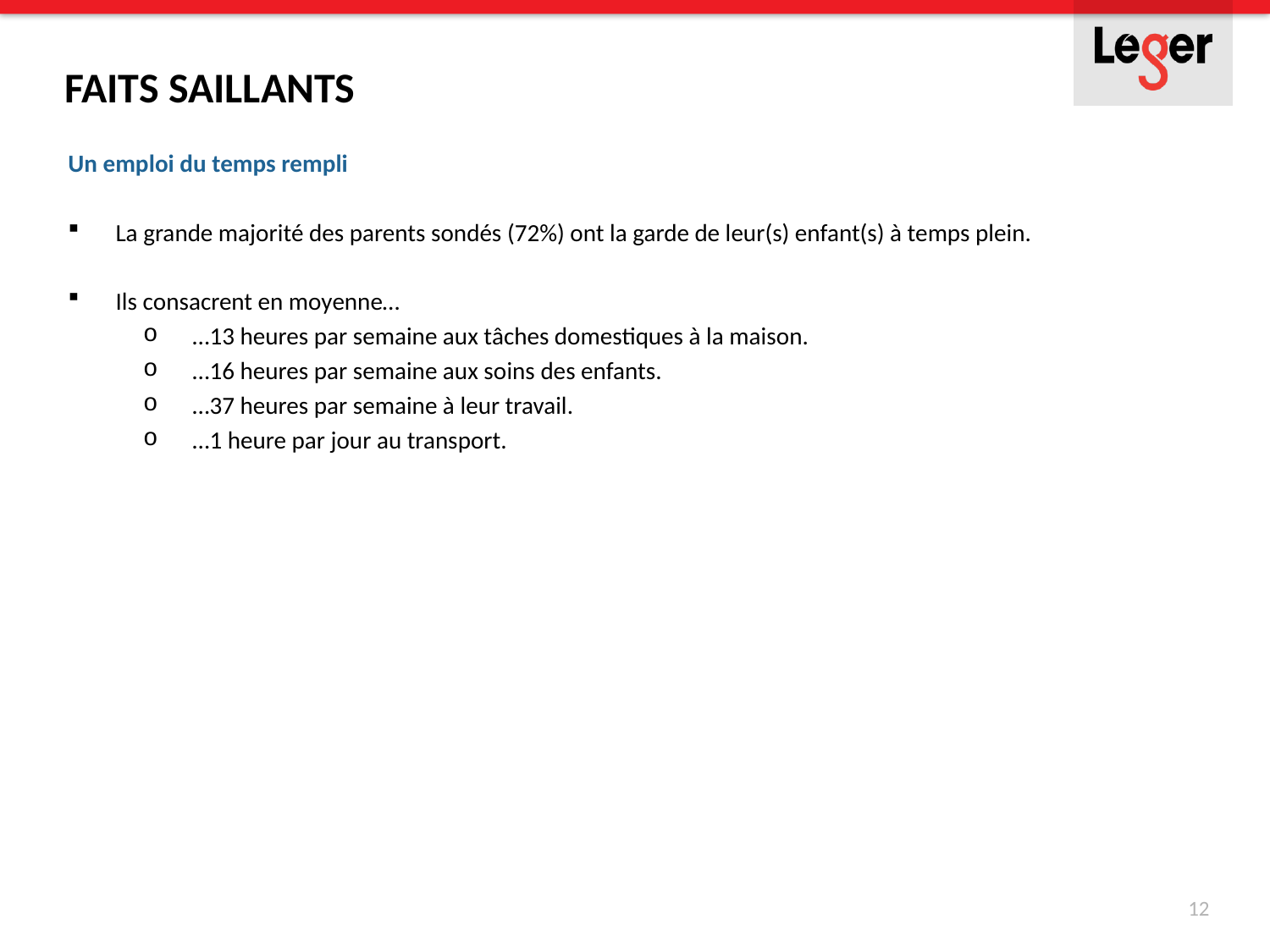

Faits saillants
Un emploi du temps rempli

La grande majorité des parents sondés (72%) ont la garde de leur(s) enfant(s) à temps plein.

Ils consacrent en moyenne…
…13 heures par semaine aux tâches domestiques à la maison.
…16 heures par semaine aux soins des enfants.
…37 heures par semaine à leur travail.
…1 heure par jour au transport.
12